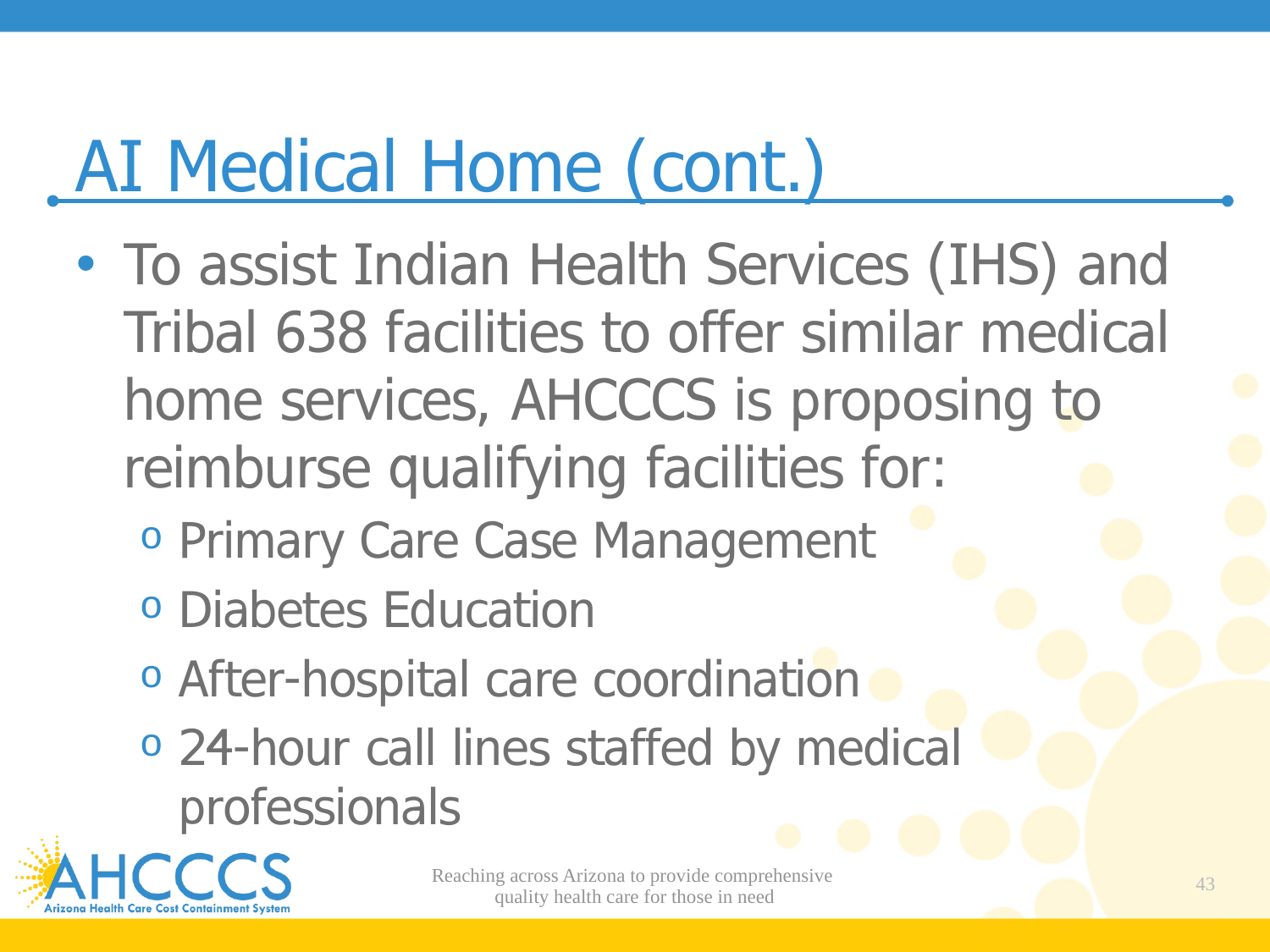

# AI Medical Home (cont.)
To assist Indian Health Services (IHS) and Tribal 638 facilities to offer similar medical home services, AHCCCS is proposing to reimburse qualifying facilities for:
Primary Care Case Management
Diabetes Education
After-hospital care coordination
24-hour call lines staffed by medical professionals
Reaching across Arizona to provide comprehensive
quality health care for those in need
43